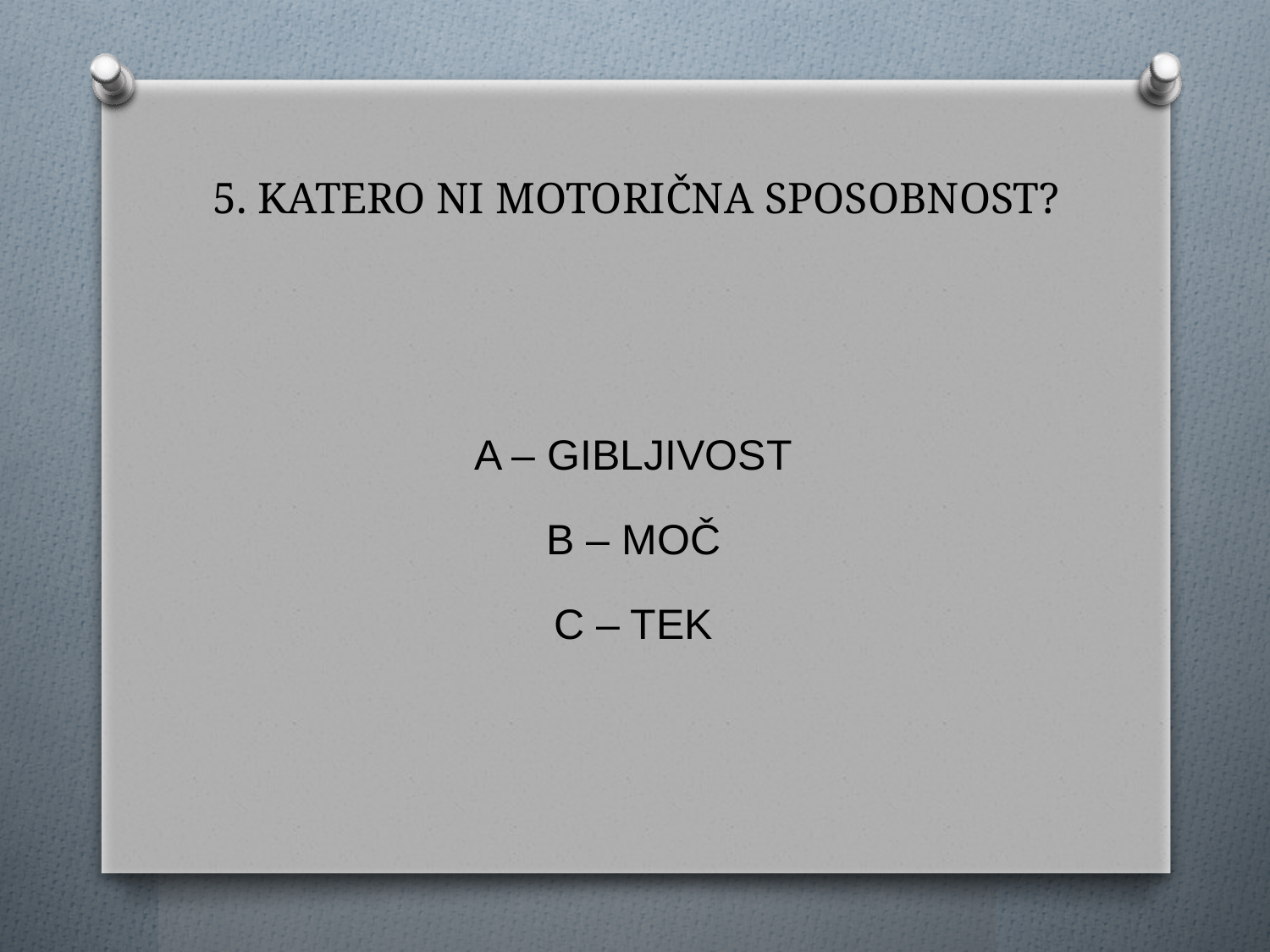

# 5. KATERO NI MOTORIČNA SPOSOBNOST?
A – GIBLJIVOST
B – MOČ
C – TEK